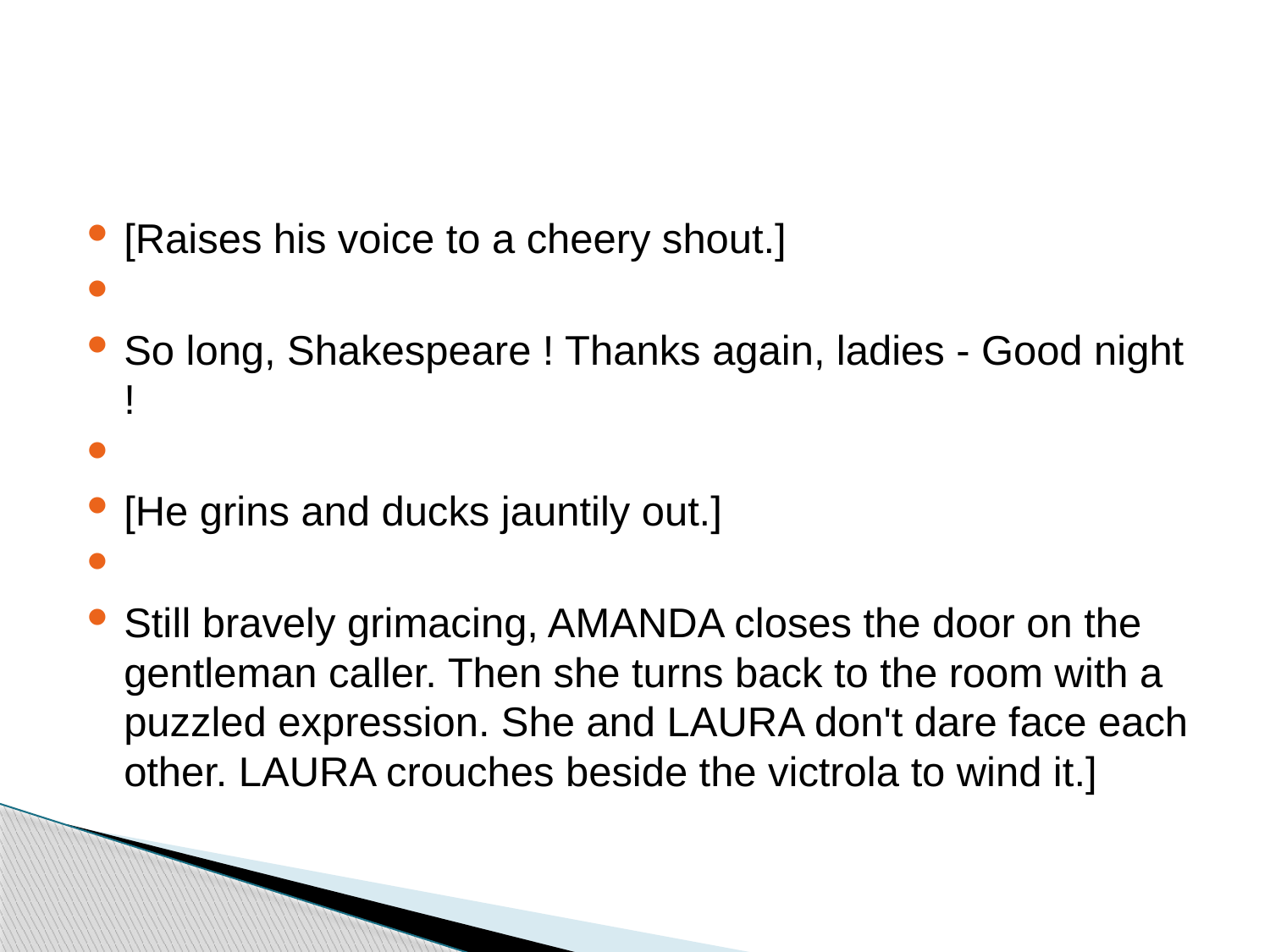

#
[Raises his voice to a cheery shout.]

So long, Shakespeare ! Thanks again, ladies - Good night !

[He grins and ducks jauntily out.]

Still bravely grimacing, AMANDA closes the door on the gentleman caller. Then she turns back to the room with a puzzled expression. She and LAURA don't dare face each other. LAURA crouches beside the victrola to wind it.]